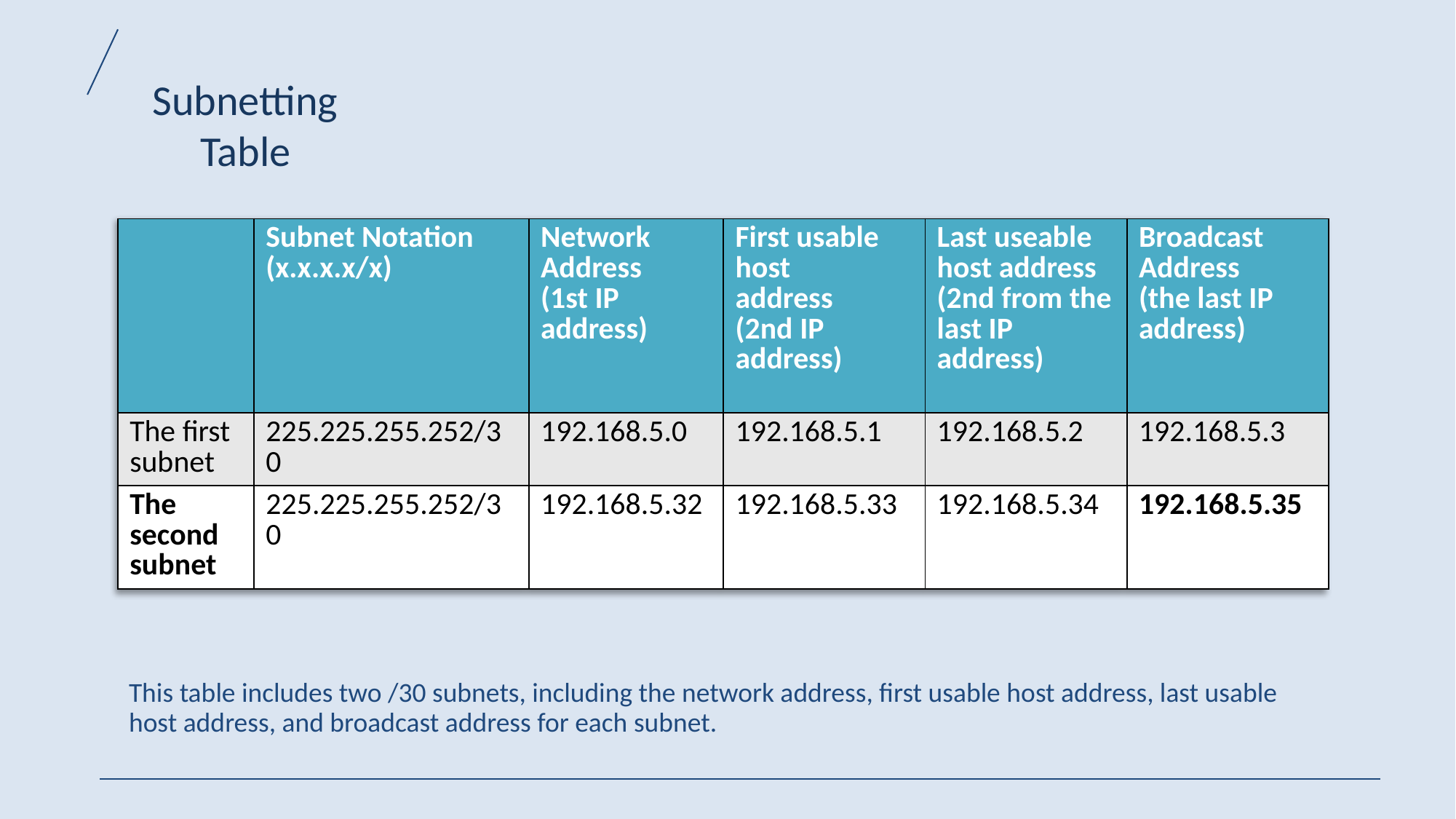

Subnetting Table
|  | Subnet Notation (x.x.x.x/x) | Network Address (1st IP address) | First usable host address (2nd IP address) | Last useable host address (2nd from the last IP address) | Broadcast Address (the last IP address) |
| --- | --- | --- | --- | --- | --- |
| The first subnet | 225.225.255.252/30 | 192.168.5.0 | 192.168.5.1 | 192.168.5.2 | 192.168.5.3 |
| The second subnet | 225.225.255.252/30 | 192.168.5.32 | 192.168.5.33 | 192.168.5.34 | 192.168.5.35 |
This table includes two /30 subnets, including the network address, first usable host address, last usable host address, and broadcast address for each subnet.